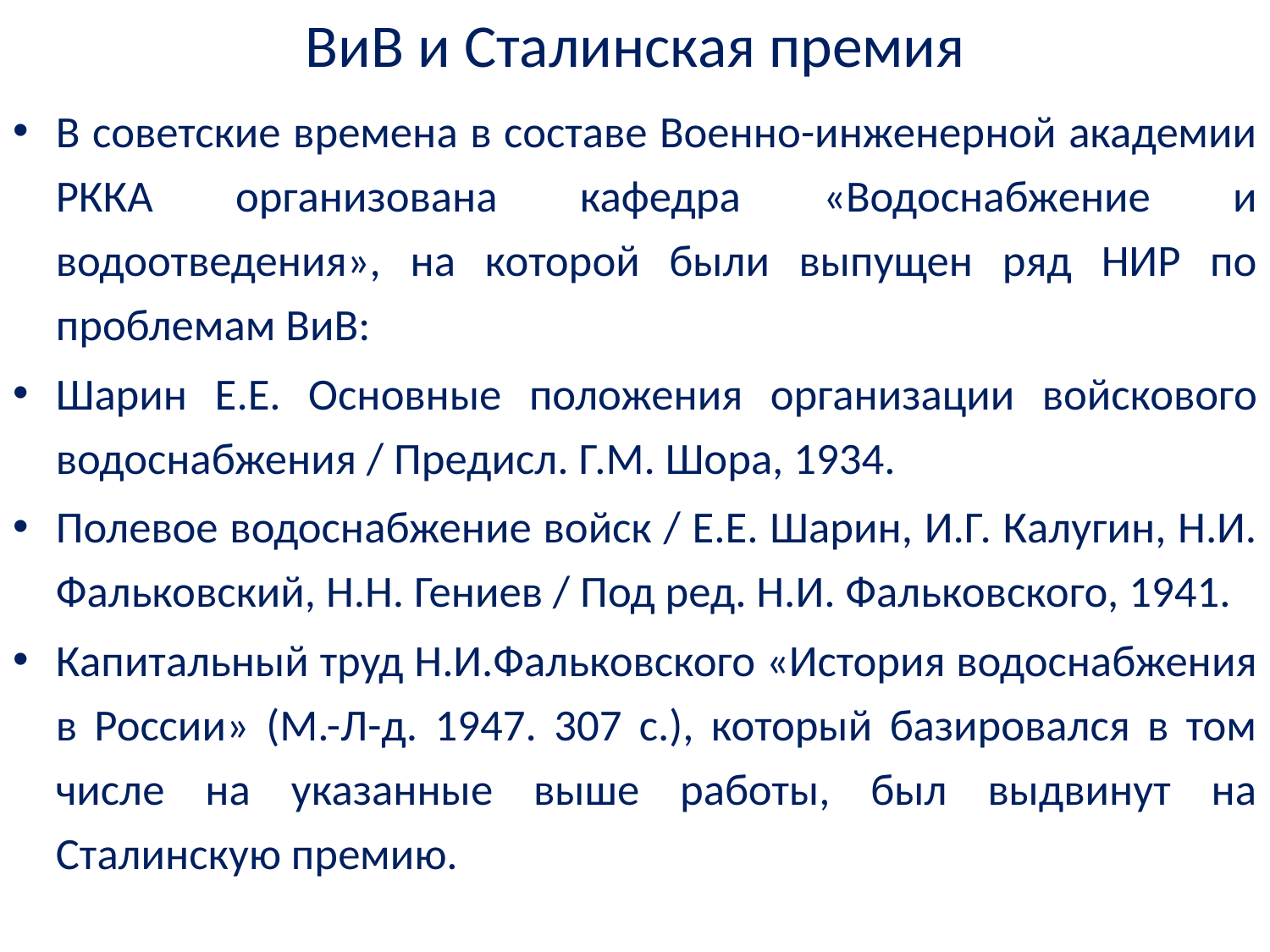

# ВиВ и Сталинская премия
В советские времена в составе Военно-инженерной академии РККА организована кафедра «Водоснабжение и водоотведения», на которой были выпущен ряд НИР по проблемам ВиВ:
Шарин Е.Е. Основные положения организации войскового водоснабжения / Предисл. Г.М. Шора, 1934.
Полевое водоснабжение войск / Е.Е. Шарин, И.Г. Калугин, Н.И. Фальковский, Н.Н. Гениев / Под ред. Н.И. Фальковского, 1941.
Капитальный труд Н.И.Фальковского «История водоснабжения в России» (М.-Л-д. 1947. 307 с.), который базировался в том числе на указанные выше работы, был выдвинут на Сталинскую премию.